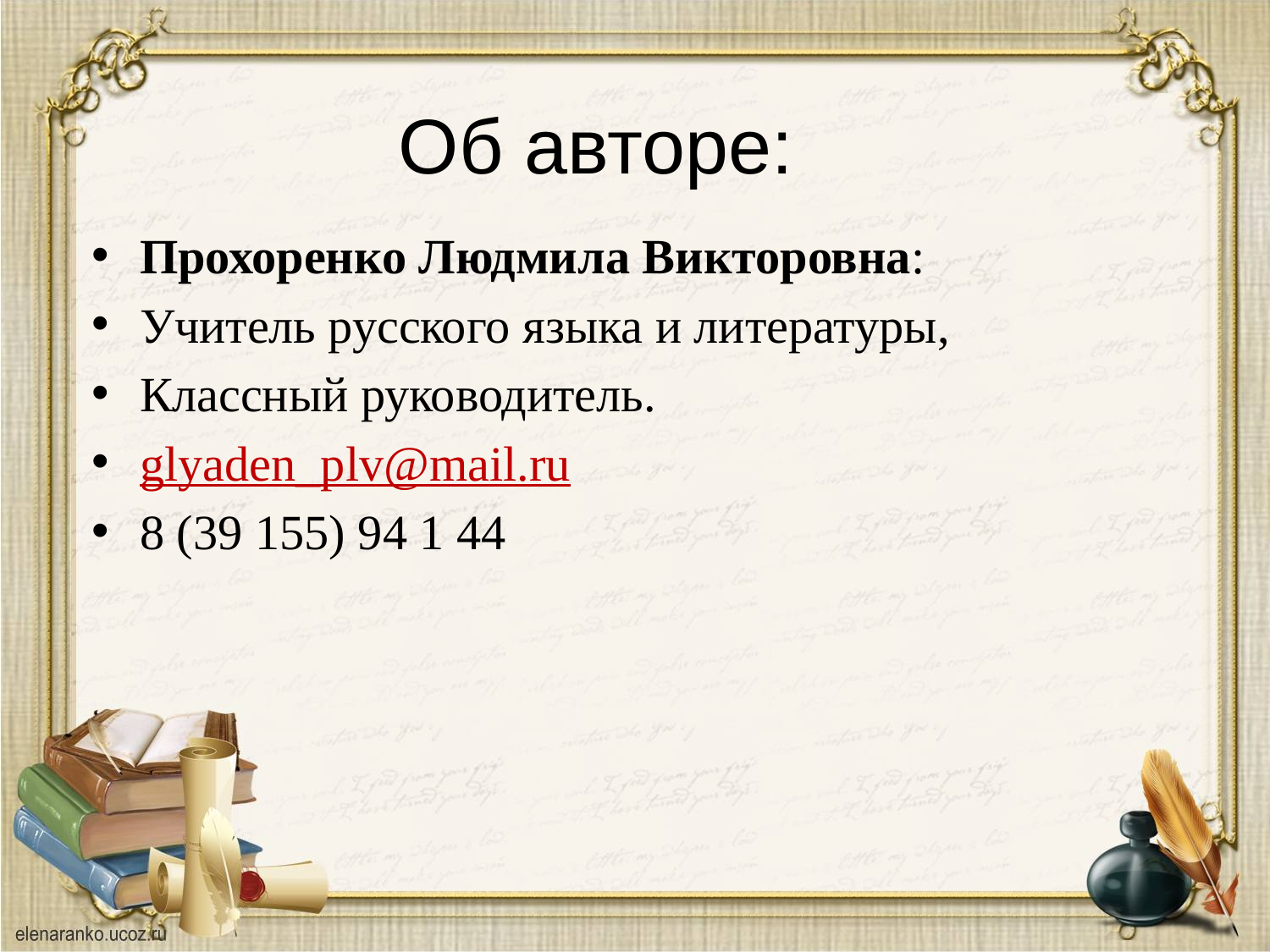

# Об авторе:
Прохоренко Людмила Викторовна:
Учитель русского языка и литературы,
Классный руководитель.
glyaden_plv@mail.ru
8 (39 155) 94 1 44